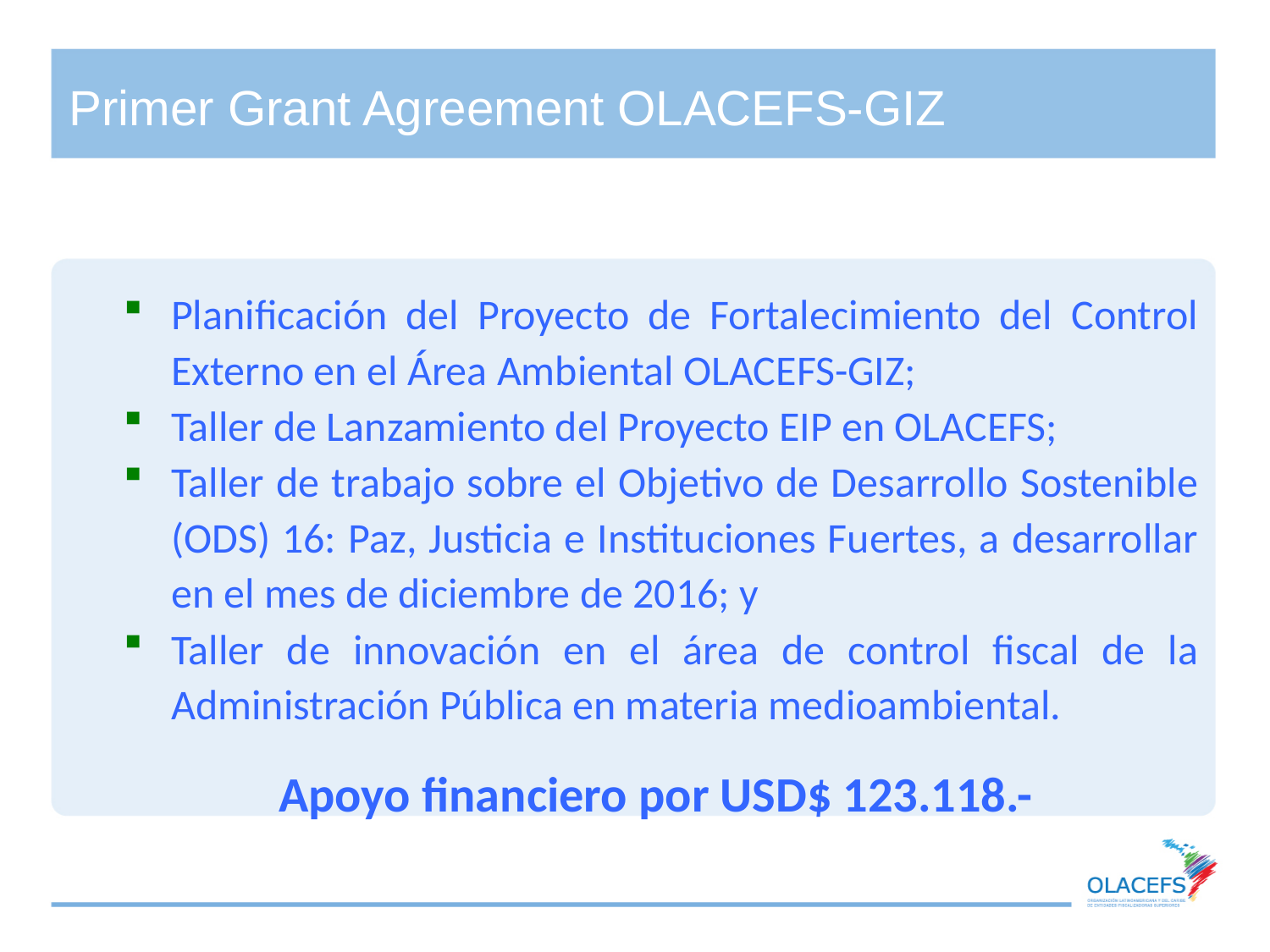

# Primer Grant Agreement OLACEFS-GIZ
Planificación del Proyecto de Fortalecimiento del Control Externo en el Área Ambiental OLACEFS-GIZ;
Taller de Lanzamiento del Proyecto EIP en OLACEFS;
Taller de trabajo sobre el Objetivo de Desarrollo Sostenible (ODS) 16: Paz, Justicia e Instituciones Fuertes, a desarrollar en el mes de diciembre de 2016; y
Taller de innovación en el área de control fiscal de la Administración Pública en materia medioambiental.

Apoyo financiero por USD$ 123.118.-